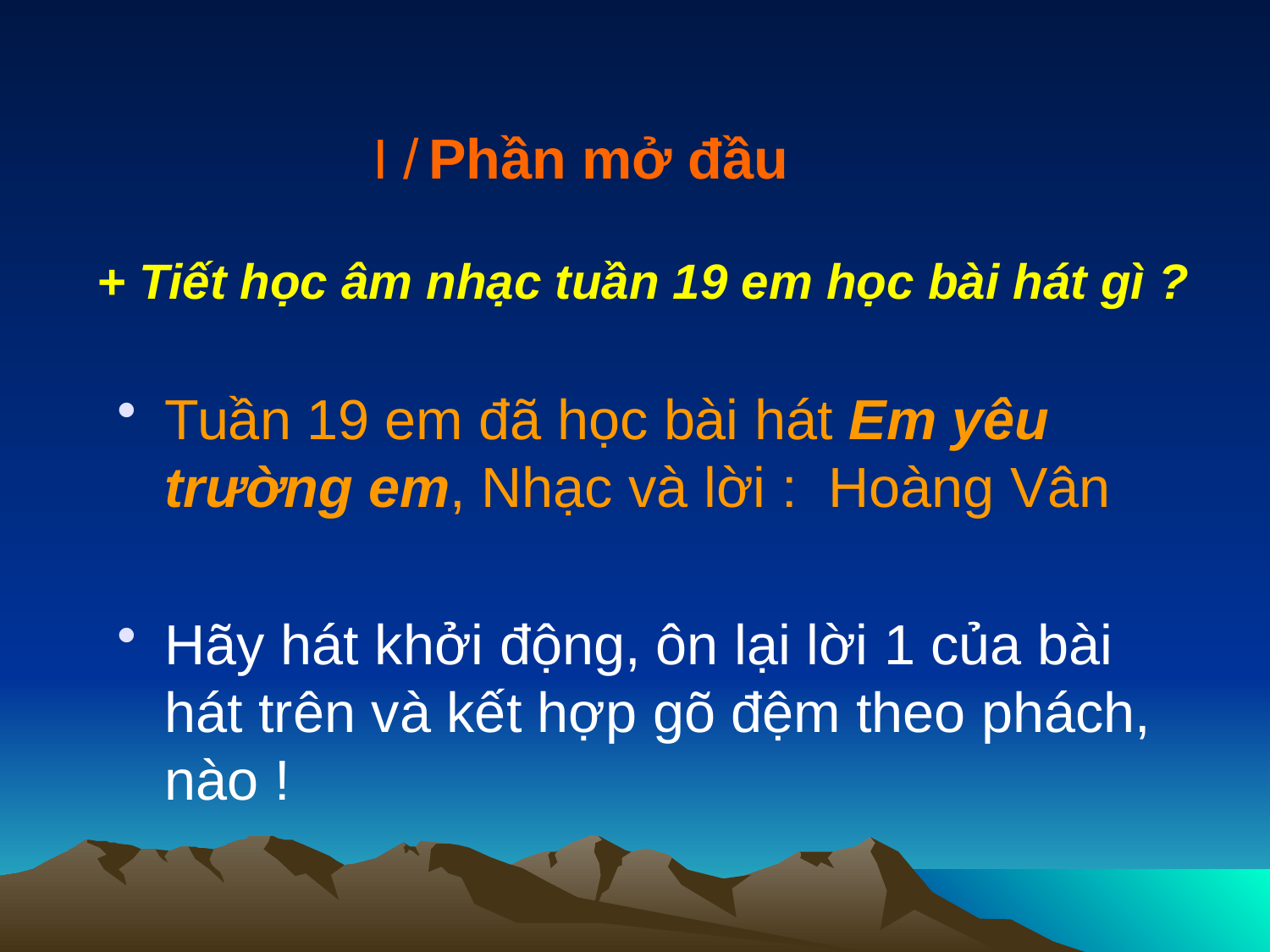

#
                               I / Phần mở đầu

+ Tiết học âm nhạc tuần 19 em học bài hát gì ?
Tuần 19 em đã học bài hát Em yêu trường em, Nhạc và lời :  Hoàng Vân

Hãy hát khởi động, ôn lại lời 1 của bài hát trên và kết hợp gõ đệm theo phách, nào !